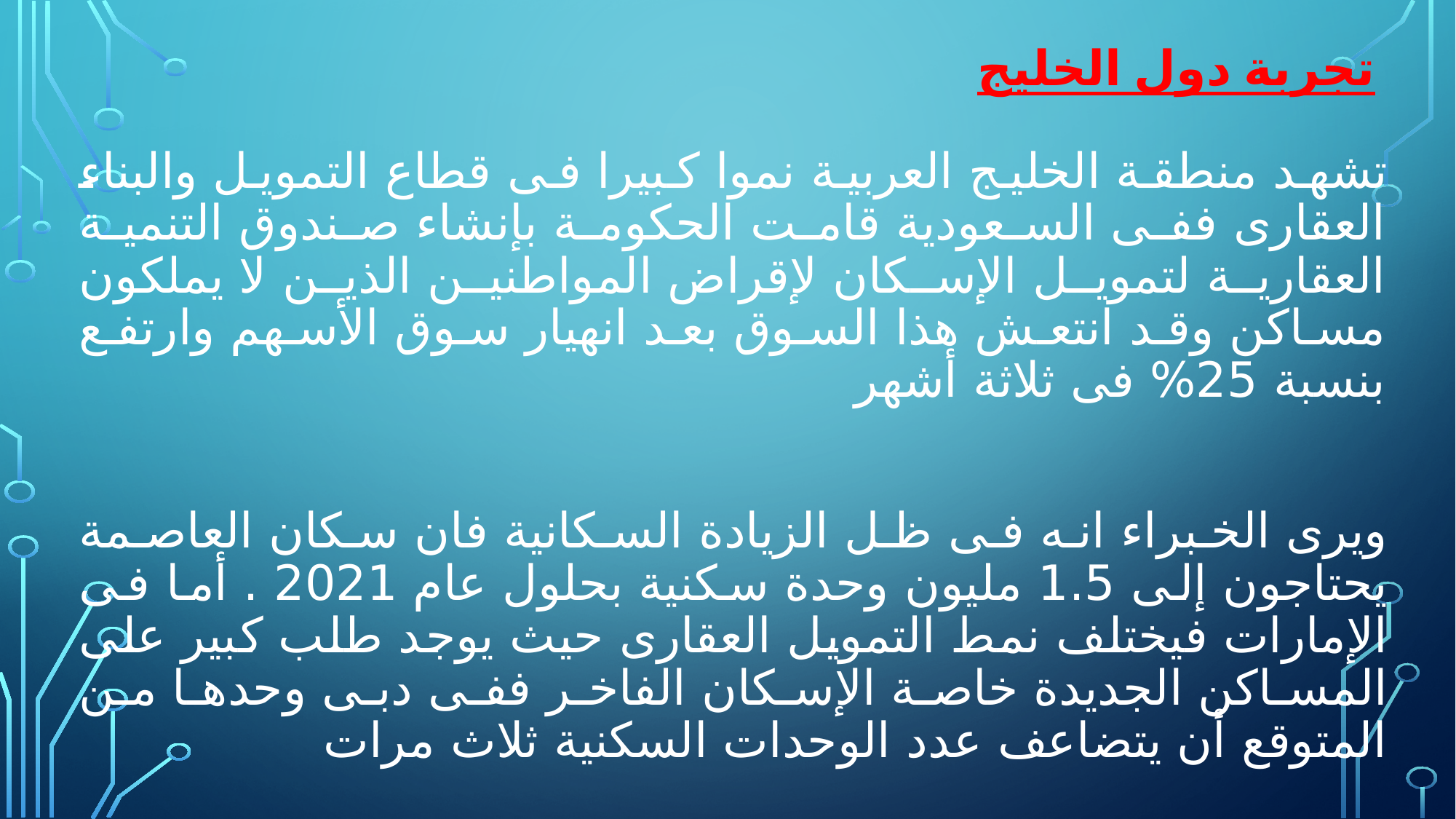

تجربة دول الخليج

تشهد منطقة الخليج العربية نموا كبيرا فى قطاع التمويل والبناء العقارى ففى السعودية قامت الحكومة بإنشاء صندوق التنمية العقارية لتمويل الإسكان لإقراض المواطنين الذين لا يملكون مساكن وقد انتعش هذا السوق بعد انهيار سوق الأسهم وارتفع بنسبة 25% فى ثلاثة أشهر

ويرى الخبراء انه فى ظل الزيادة السكانية فان سكان العاصمة يحتاجون إلى 1.5 مليون وحدة سكنية بحلول عام 2021 . أما فى الإمارات فيختلف نمط التمويل العقارى حيث يوجد طلب كبير على المساكن الجديدة خاصة الإسكان الفاخر ففى دبى وحدها من المتوقع أن يتضاعف عدد الوحدات السكنية ثلاث مرات